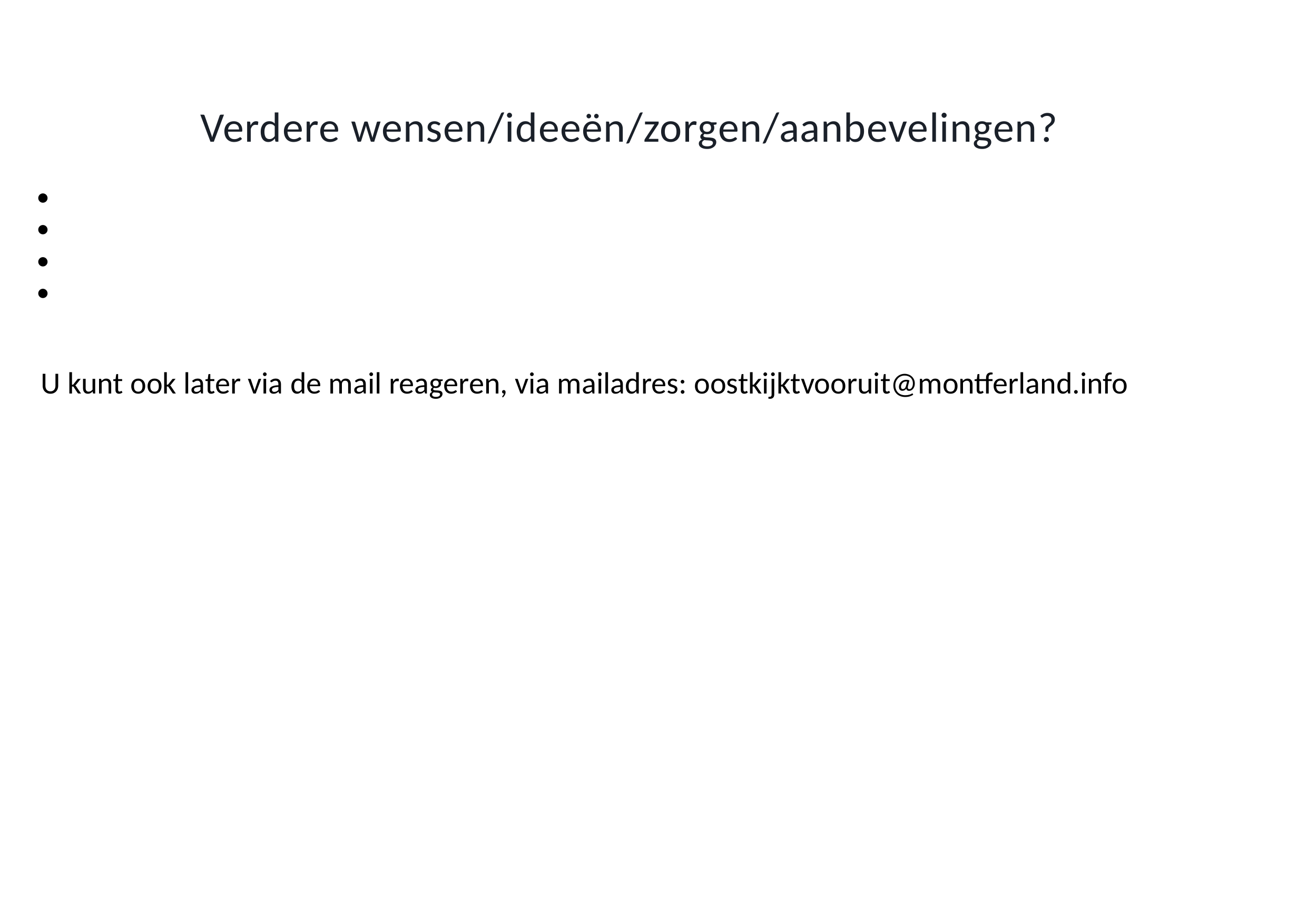

Verdere wensen/ideeën/zorgen/aanbevelingen?
•
•
•
•
U kunt ook later via de mail reageren, via mailadres: oostkijktvooruit@montferland.info